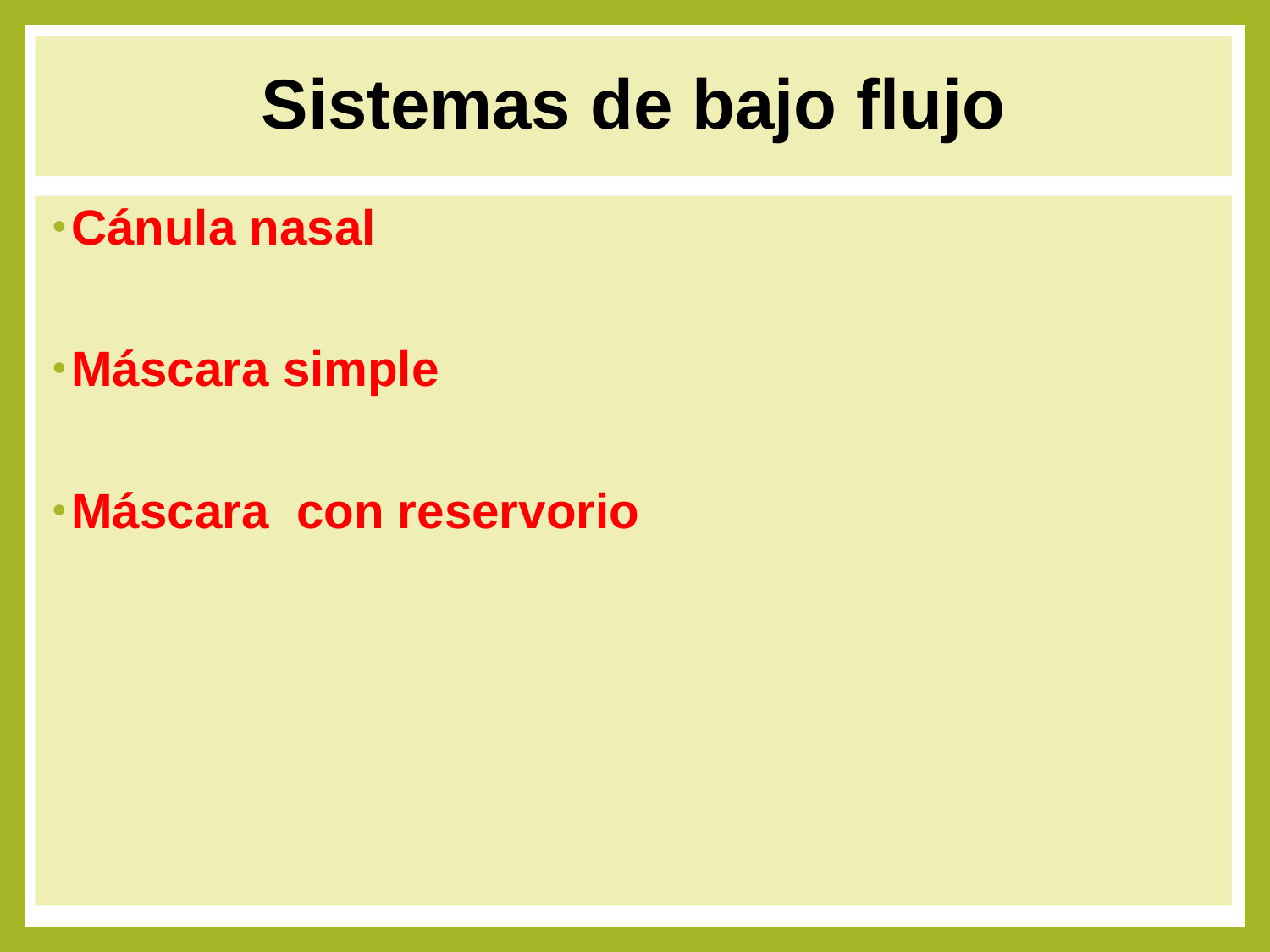

# Sistemas de bajo flujo
Cánula nasal

Máscara simple

Máscara  con reservorio